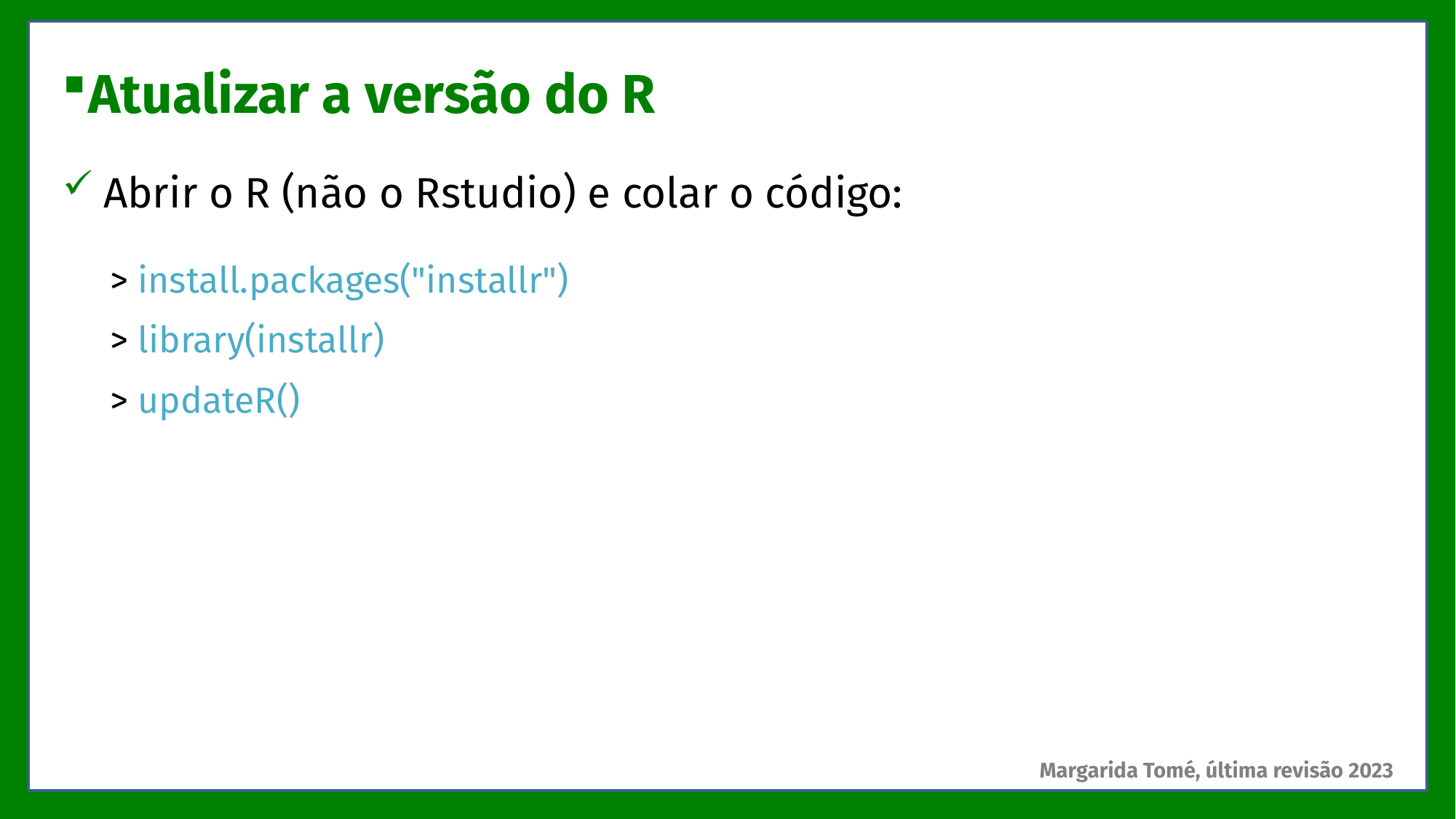

# Atualizar a versão do R
Abrir o R (não o Rstudio) e colar o código:

> install.packages("installr")
> library(installr)
> updateR()